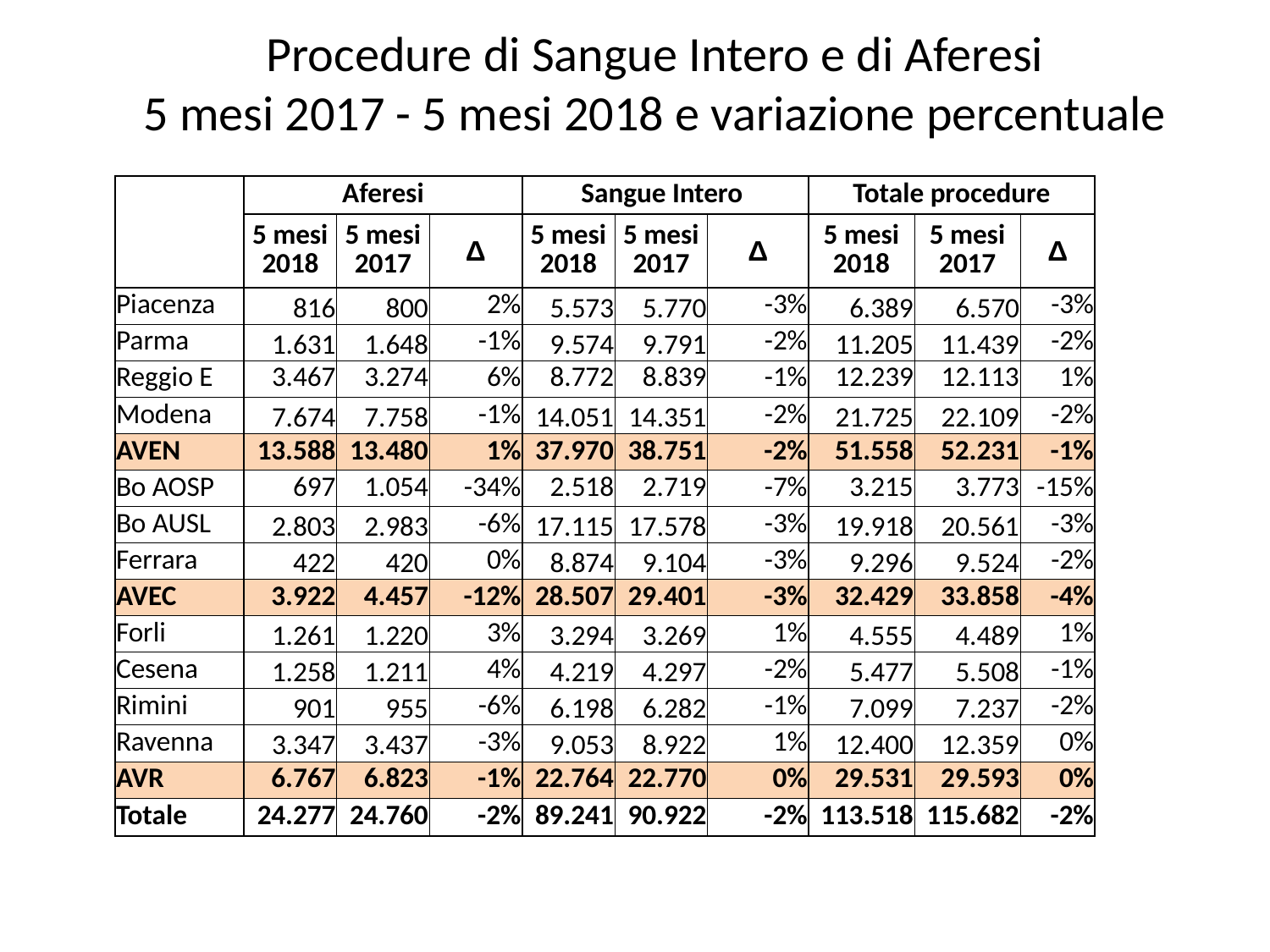

Procedure di Sangue Intero e di Aferesi
5 mesi 2017 - 5 mesi 2018 e variazione percentuale
|  | Aferesi |  |  | Sangue Intero |  |  | Totale procedure |  |  |
| --- | --- | --- | --- | --- | --- | --- | --- | --- | --- |
|  | 5 mesi 2018 | 5 mesi 2017 | Δ | 5 mesi 2018 | 5 mesi 2017 | Δ | 5 mesi 2018 | 5 mesi 2017 | Δ |
| Piacenza | 816 | 800 | 2% | 5.573 | 5.770 | -3% | 6.389 | 6.570 | -3% |
| Parma | 1.631 | 1.648 | -1% | 9.574 | 9.791 | -2% | 11.205 | 11.439 | -2% |
| Reggio E | 3.467 | 3.274 | 6% | 8.772 | 8.839 | -1% | 12.239 | 12.113 | 1% |
| Modena | 7.674 | 7.758 | -1% | 14.051 | 14.351 | -2% | 21.725 | 22.109 | -2% |
| AVEN | 13.588 | 13.480 | 1% | 37.970 | 38.751 | -2% | 51.558 | 52.231 | -1% |
| Bo AOSP | 697 | 1.054 | -34% | 2.518 | 2.719 | -7% | 3.215 | 3.773 | -15% |
| Bo AUSL | 2.803 | 2.983 | -6% | 17.115 | 17.578 | -3% | 19.918 | 20.561 | -3% |
| Ferrara | 422 | 420 | 0% | 8.874 | 9.104 | -3% | 9.296 | 9.524 | -2% |
| AVEC | 3.922 | 4.457 | -12% | 28.507 | 29.401 | -3% | 32.429 | 33.858 | -4% |
| Forli | 1.261 | 1.220 | 3% | 3.294 | 3.269 | 1% | 4.555 | 4.489 | 1% |
| Cesena | 1.258 | 1.211 | 4% | 4.219 | 4.297 | -2% | 5.477 | 5.508 | -1% |
| Rimini | 901 | 955 | -6% | 6.198 | 6.282 | -1% | 7.099 | 7.237 | -2% |
| Ravenna | 3.347 | 3.437 | -3% | 9.053 | 8.922 | 1% | 12.400 | 12.359 | 0% |
| AVR | 6.767 | 6.823 | -1% | 22.764 | 22.770 | 0% | 29.531 | 29.593 | 0% |
| Totale | 24.277 | 24.760 | -2% | 89.241 | 90.922 | -2% | 113.518 | 115.682 | -2% |